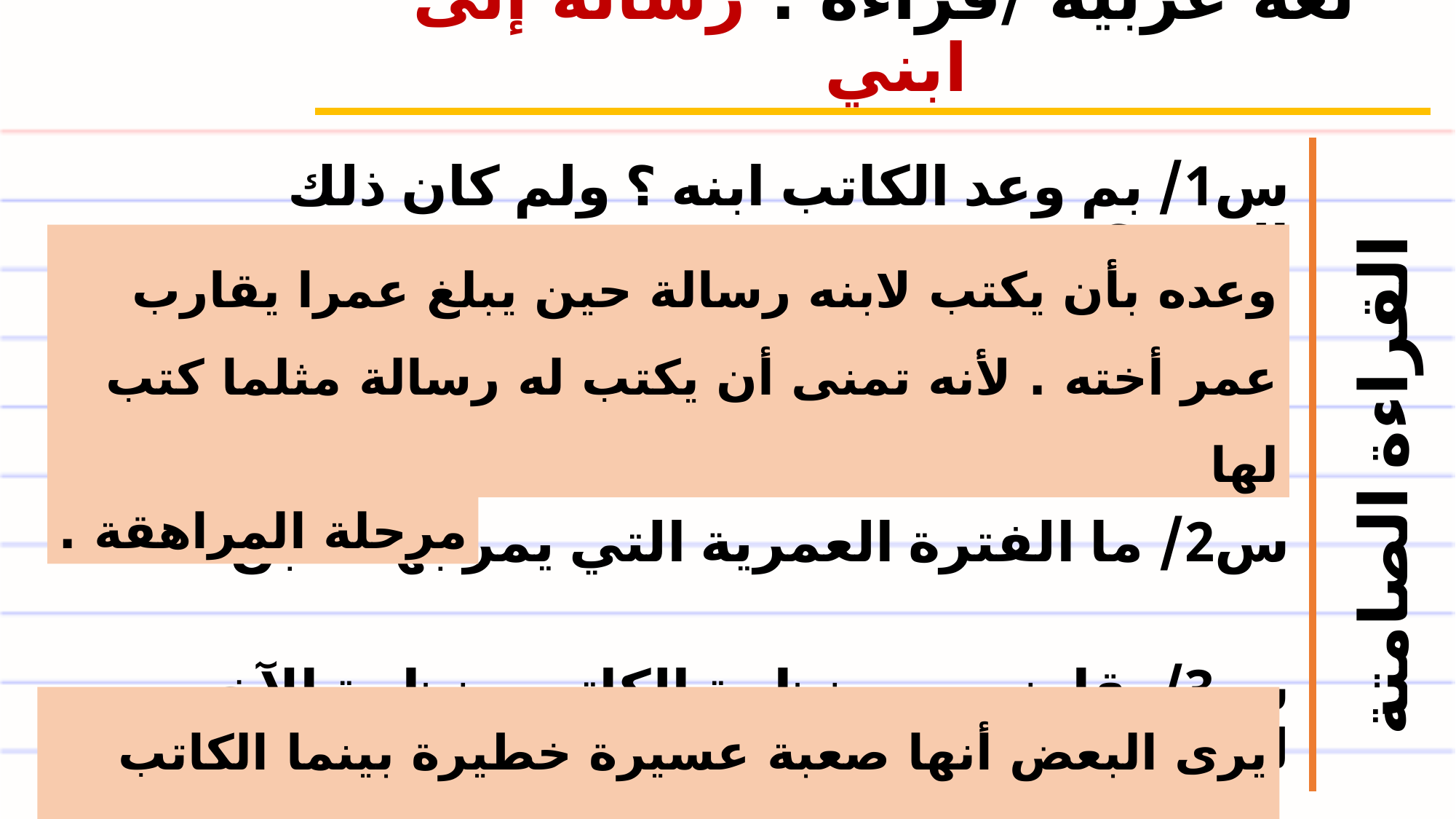

لغة عربية /قراءة : رسالة إلى ابني
س1/ بم وعد الكاتب ابنه ؟ ولم كان ذلك الوعد ؟

س2/ ما الفترة العمرية التي يمر بها الابن ؟

س3/. قارني بين نظرة الكاتب ونظرة الآخرين لمرحلة المراهقة .
وعده بأن يكتب لابنه رسالة حين يبلغ عمرا يقارب عمر أخته . لأنه تمنى أن يكتب له رسالة مثلما كتب لها
مرحلة المراهقة .
القراءة الصامتة
يرى البعض أنها صعبة عسيرة خطيرة بينما الكاتب يراها عكس ذلك .